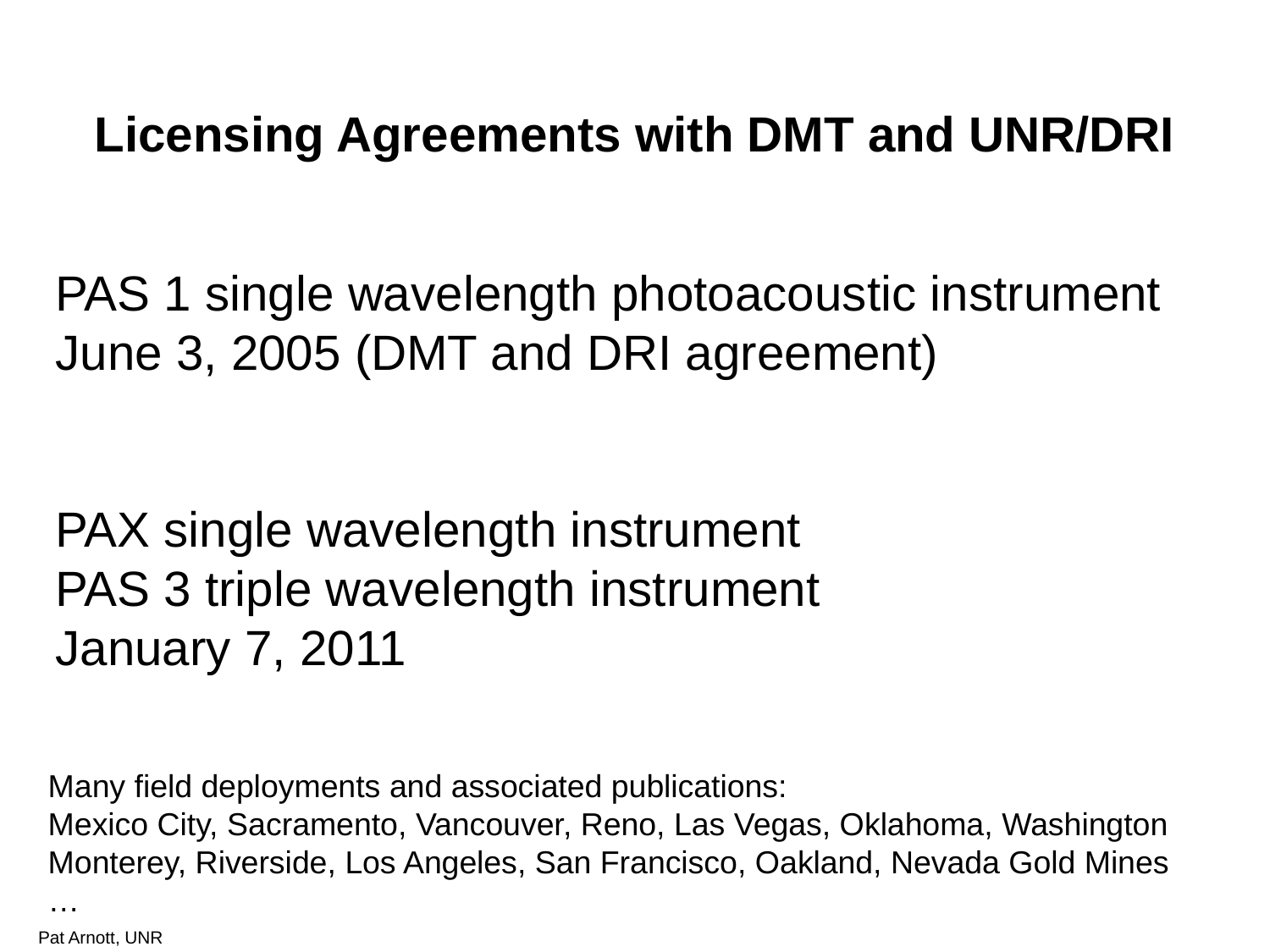

# Licensing Agreements with DMT and UNR/DRI
PAS 1 single wavelength photoacoustic instrument
June 3, 2005 (DMT and DRI agreement)

PAX single wavelength instrument
PAS 3 triple wavelength instrument
January 7, 2011
Many field deployments and associated publications:
Mexico City, Sacramento, Vancouver, Reno, Las Vegas, Oklahoma, Washington
Monterey, Riverside, Los Angeles, San Francisco, Oakland, Nevada Gold Mines
…
Pat Arnott, UNR